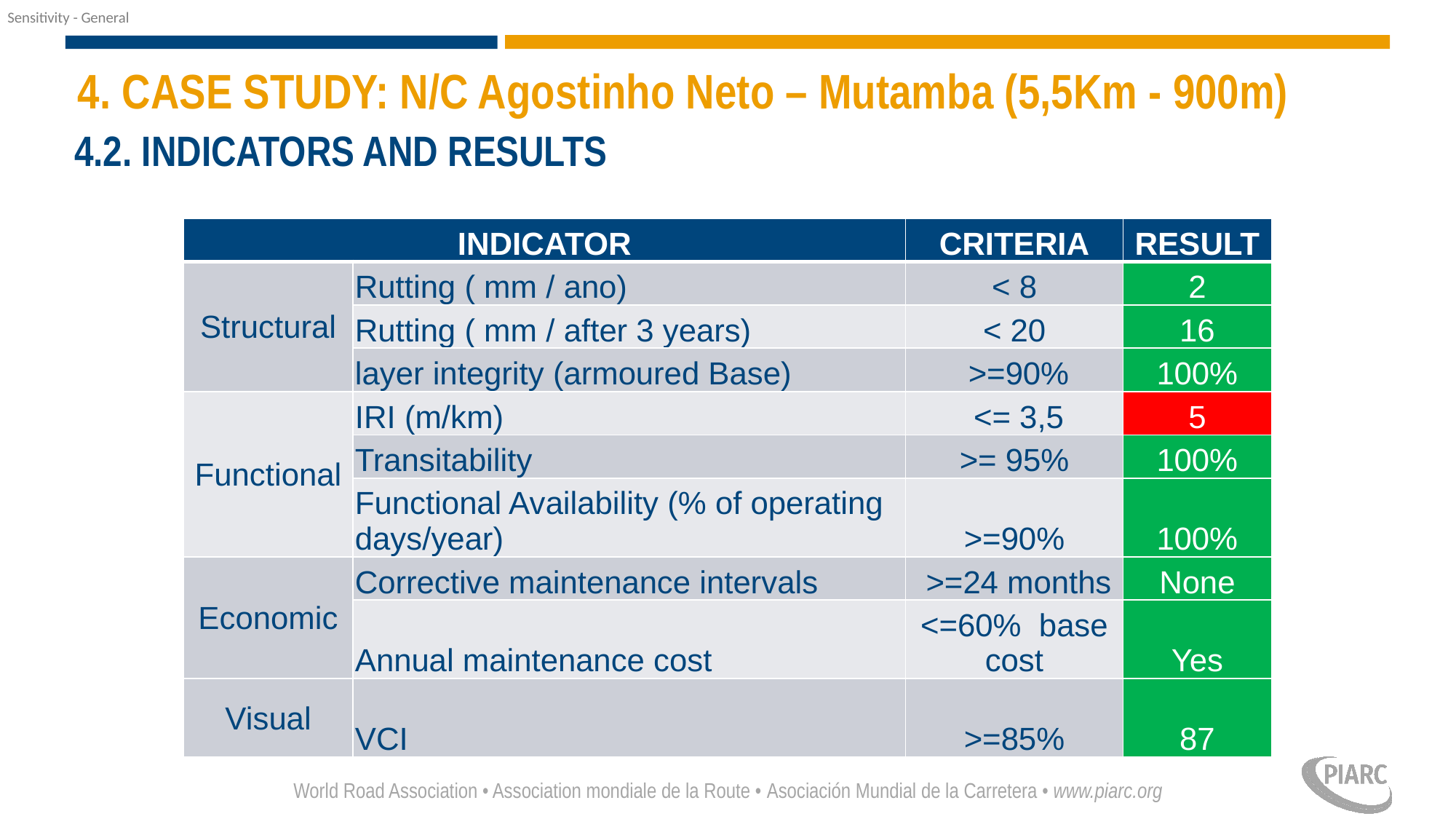

4. CASE STUDY: N/C Agostinho Neto – Mutamba (5,5Km - 900m)
# 4.2. INDICATORS AND RESULTS
| INDICATOR |  | CRITERIA | RESULT |
| --- | --- | --- | --- |
| Structural | Rutting ( mm / ano) | < 8 | 2 |
|  | Rutting ( mm / after 3 years) | < 20 | 16 |
|  | layer integrity (armoured Base) | >=90% | 100% |
| Functional | IRI (m/km) | <= 3,5 | 5 |
|  | Transitability | >= 95% | 100% |
|  | Functional Availability (% of operating days/year) | >=90% | 100% |
| Economic | Corrective maintenance intervals | >=24 months | None |
|  | Annual maintenance cost | <=60% base cost | Yes |
| Visual | VCI | >=85% | 87 |